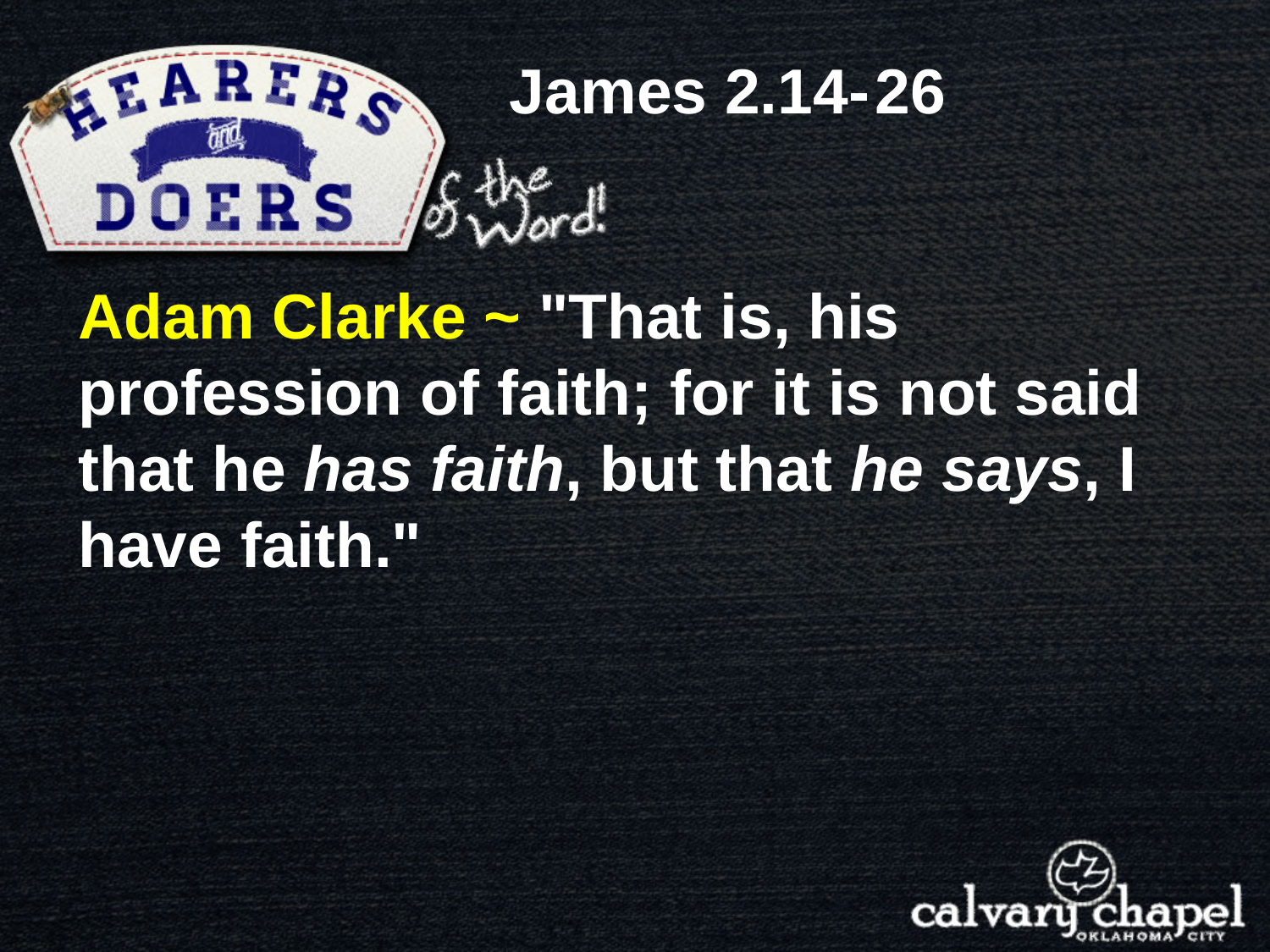

James 2.14- 26
Adam Clarke ~ "That is, his profession of faith; for it is not said that he has faith, but that he says, I have faith."